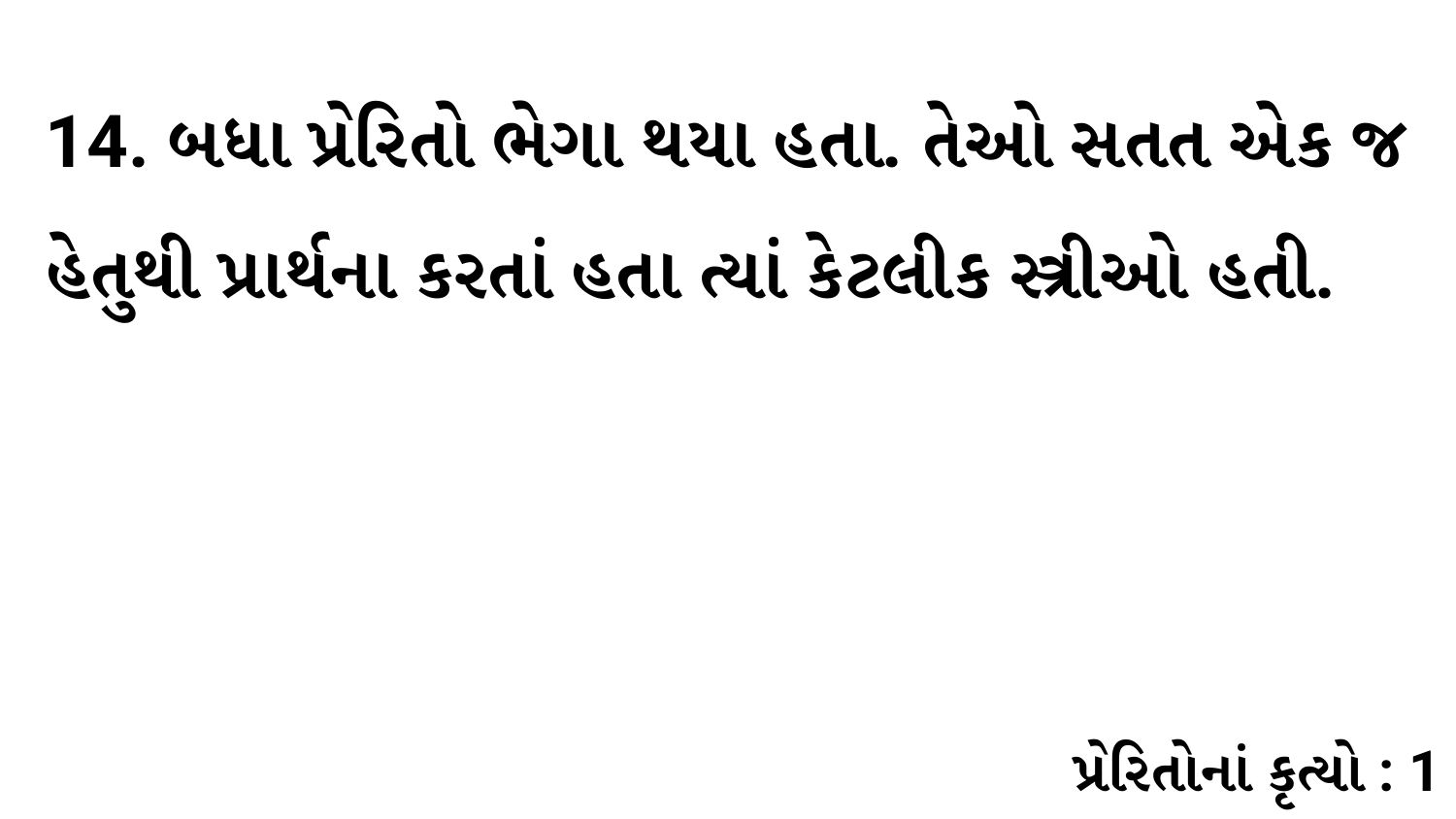

14. બધા પ્રેરિતો ભેગા થયા હતા. તેઓ સતત એક જ હેતુથી પ્રાર્થના કરતાં હતા ત્યાં કેટલીક સ્ત્રીઓ હતી.
પ્રેરિતોનાં કૃત્યો : 1